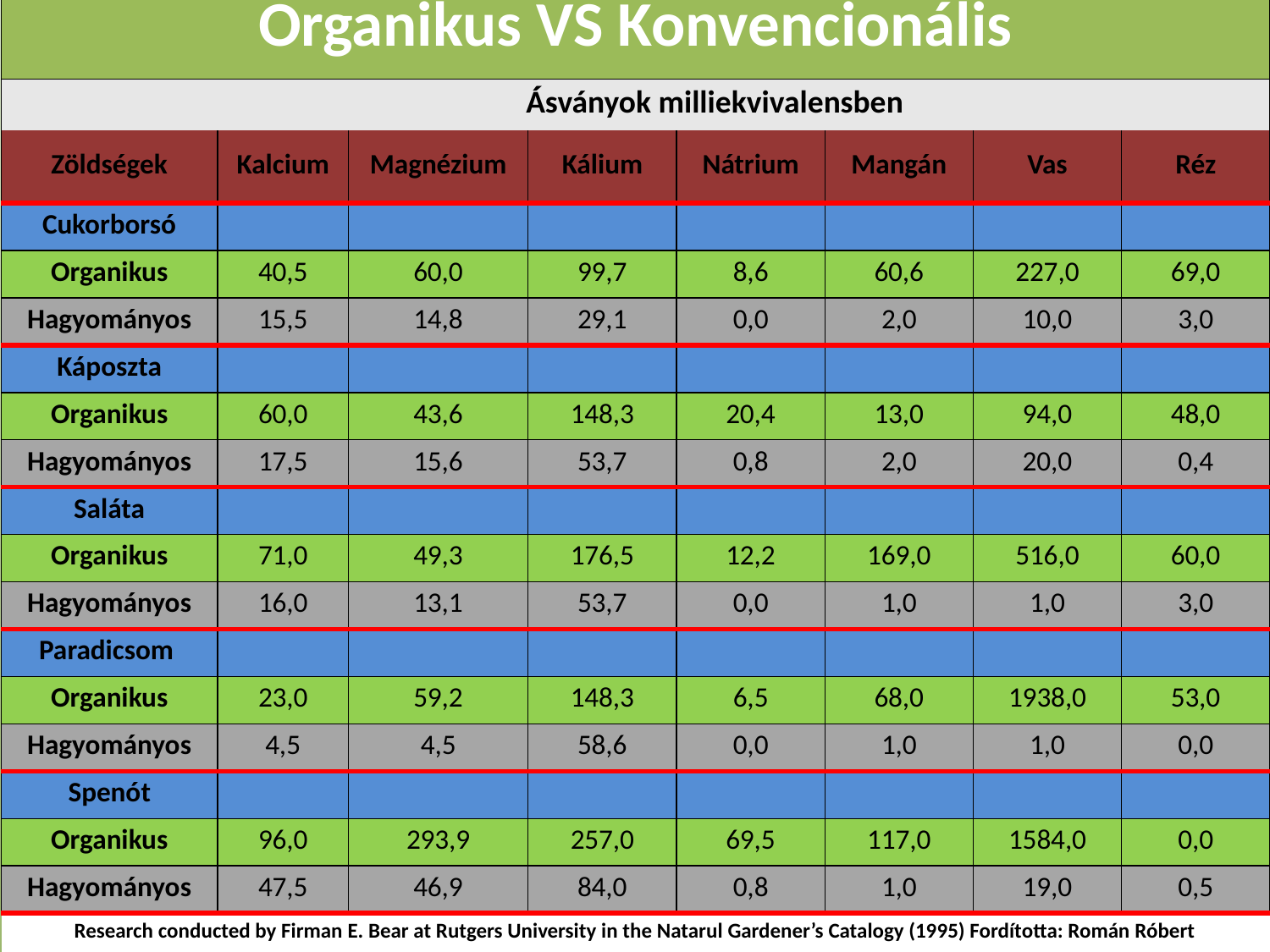

| Organikus VS Konvencionális |  |  |  |  |  |  |  |
| --- | --- | --- | --- | --- | --- | --- | --- |
| Ásványok milliekvivalensben |  |  |  |  |  |  |  |
| Zöldségek | Kalcium | Magnézium | Kálium | Nátrium | Mangán | Vas | Réz |
| Cukorborsó |  |  |  |  |  |  |  |
| Organikus | 40,5 | 60,0 | 99,7 | 8,6 | 60,6 | 227,0 | 69,0 |
| Hagyományos | 15,5 | 14,8 | 29,1 | 0,0 | 2,0 | 10,0 | 3,0 |
| Káposzta |  |  |  |  |  |  |  |
| Organikus | 60,0 | 43,6 | 148,3 | 20,4 | 13,0 | 94,0 | 48,0 |
| Hagyományos | 17,5 | 15,6 | 53,7 | 0,8 | 2,0 | 20,0 | 0,4 |
| Saláta |  |  |  |  |  |  |  |
| Organikus | 71,0 | 49,3 | 176,5 | 12,2 | 169,0 | 516,0 | 60,0 |
| Hagyományos | 16,0 | 13,1 | 53,7 | 0,0 | 1,0 | 1,0 | 3,0 |
| Paradicsom |  |  |  |  |  |  |  |
| Organikus | 23,0 | 59,2 | 148,3 | 6,5 | 68,0 | 1938,0 | 53,0 |
| Hagyományos | 4,5 | 4,5 | 58,6 | 0,0 | 1,0 | 1,0 | 0,0 |
| Spenót |  |  |  |  |  |  |  |
| Organikus | 96,0 | 293,9 | 257,0 | 69,5 | 117,0 | 1584,0 | 0,0 |
| Hagyományos | 47,5 | 46,9 | 84,0 | 0,8 | 1,0 | 19,0 | 0,5 |
| Research conducted by Firman E. Bear at Rutgers University in the Natarul Gardener’s Catalogy (1995) Fordította: Román Róbert |  |  |  |  |  |  |  |